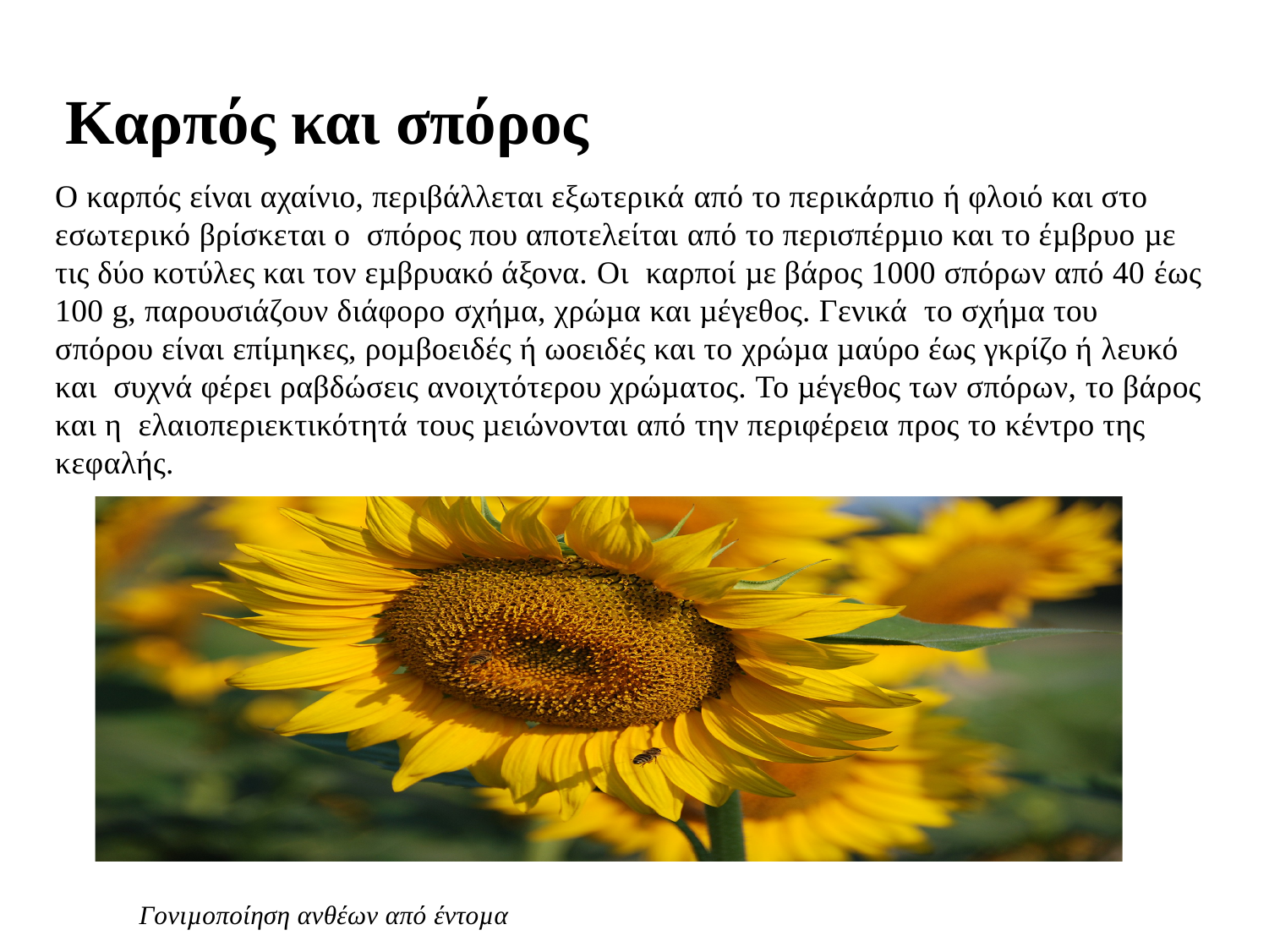

Καρπός και σπόρος

Ο καρπός είναι αχαίνιο, περιβάλλεται εξωτερικά από το περικάρπιο ή φλοιό και στο εσωτερικό βρίσκεται ο  σπόρος που αποτελείται από το περισπέρµιο και το έµβρυο µε τις δύο κοτύλες και τον εµβρυακό άξονα. Οι  καρποί µε βάρος 1000 σπόρων από 40 έως 100 g, παρουσιάζουν διάφορο σχήµα, χρώµα και µέγεθος. Γενικά  το σχήµα του σπόρου είναι επίµηκες, ροµβοειδές ή ωοειδές και το χρώµα µαύρο έως γκρίζο ή λευκό και  συχνά φέρει ραβδώσεις ανοιχτότερου χρώµατος. Το µέγεθος των σπόρων, το βάρος και η  ελαιοπεριεκτικότητά τους µειώνονται από την περιφέρεια προς το κέντρο της κεφαλής.

Γονιµοποίηση ανθέων από έντοµα